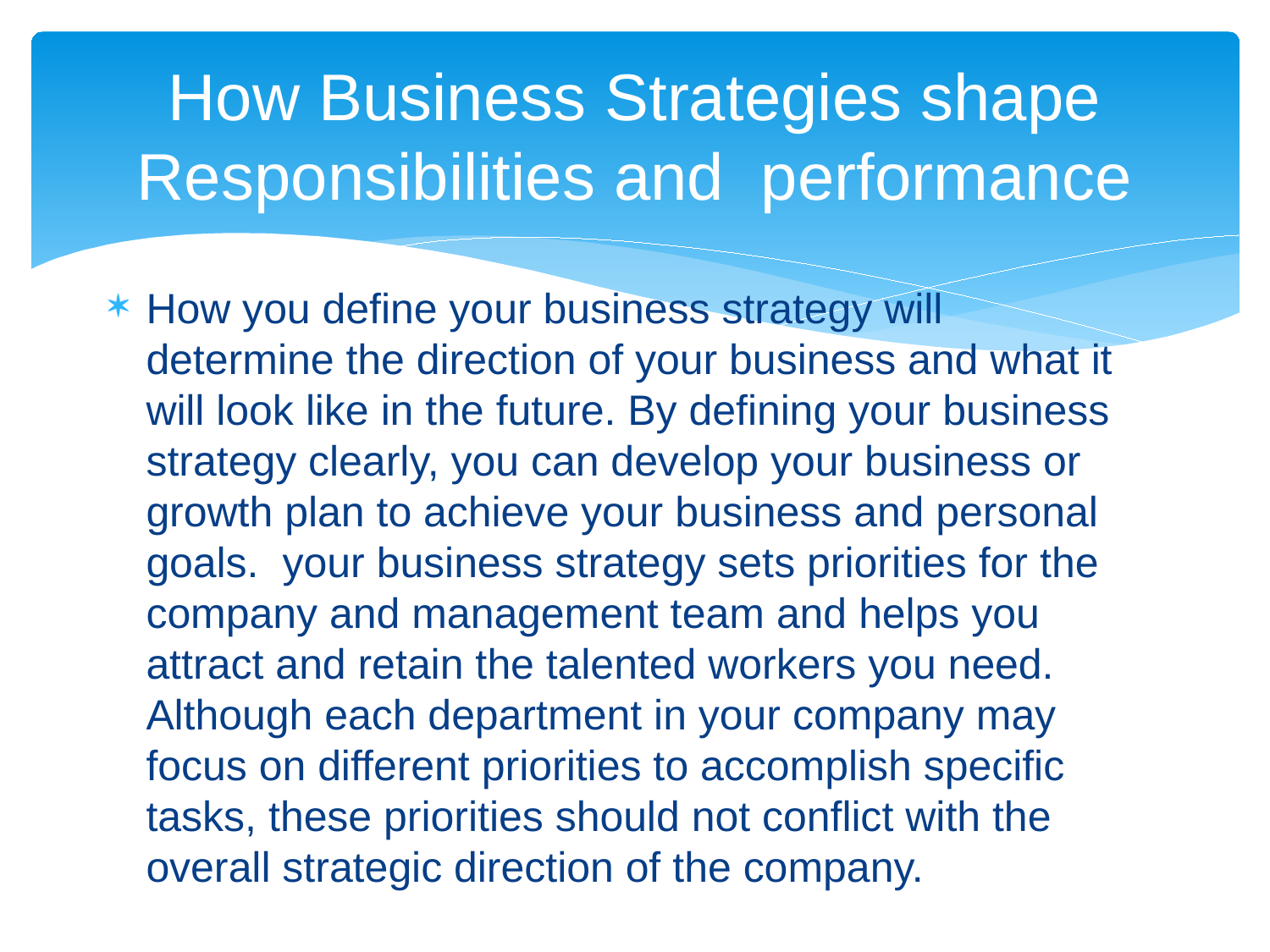

# How Business Strategies shape Responsibilities and  performance
How you define your business strategy will determine the direction of your business and what it will look like in the future. By defining your business strategy clearly, you can develop your business or growth plan to achieve your business and personal goals.  your business strategy sets priorities for the company and management team and helps you attract and retain the talented workers you need. Although each department in your company may focus on different priorities to accomplish specific tasks, these priorities should not conflict with the overall strategic direction of the company.